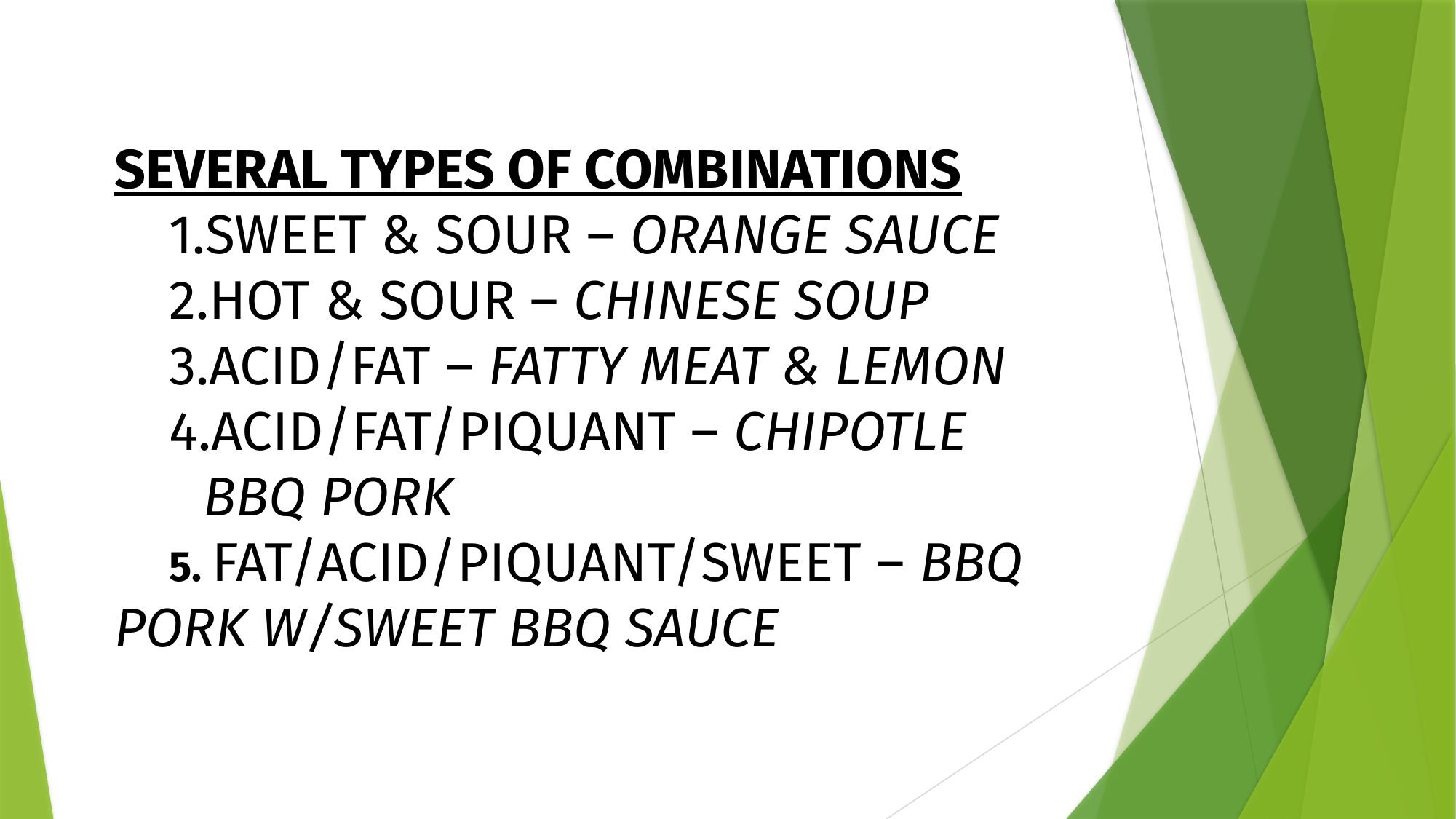

SEVERAL TYPES OF COMBINATIONS
SWEET & SOUR – ORANGE SAUCE
HOT & SOUR – CHINESE SOUP
ACID/FAT – FATTY MEAT & LEMON
ACID/FAT/PIQUANT – CHIPOTLE BBQ PORK
5. FAT/ACID/PIQUANT/SWEET – BBQ
PORK W/SWEET BBQ SAUCE